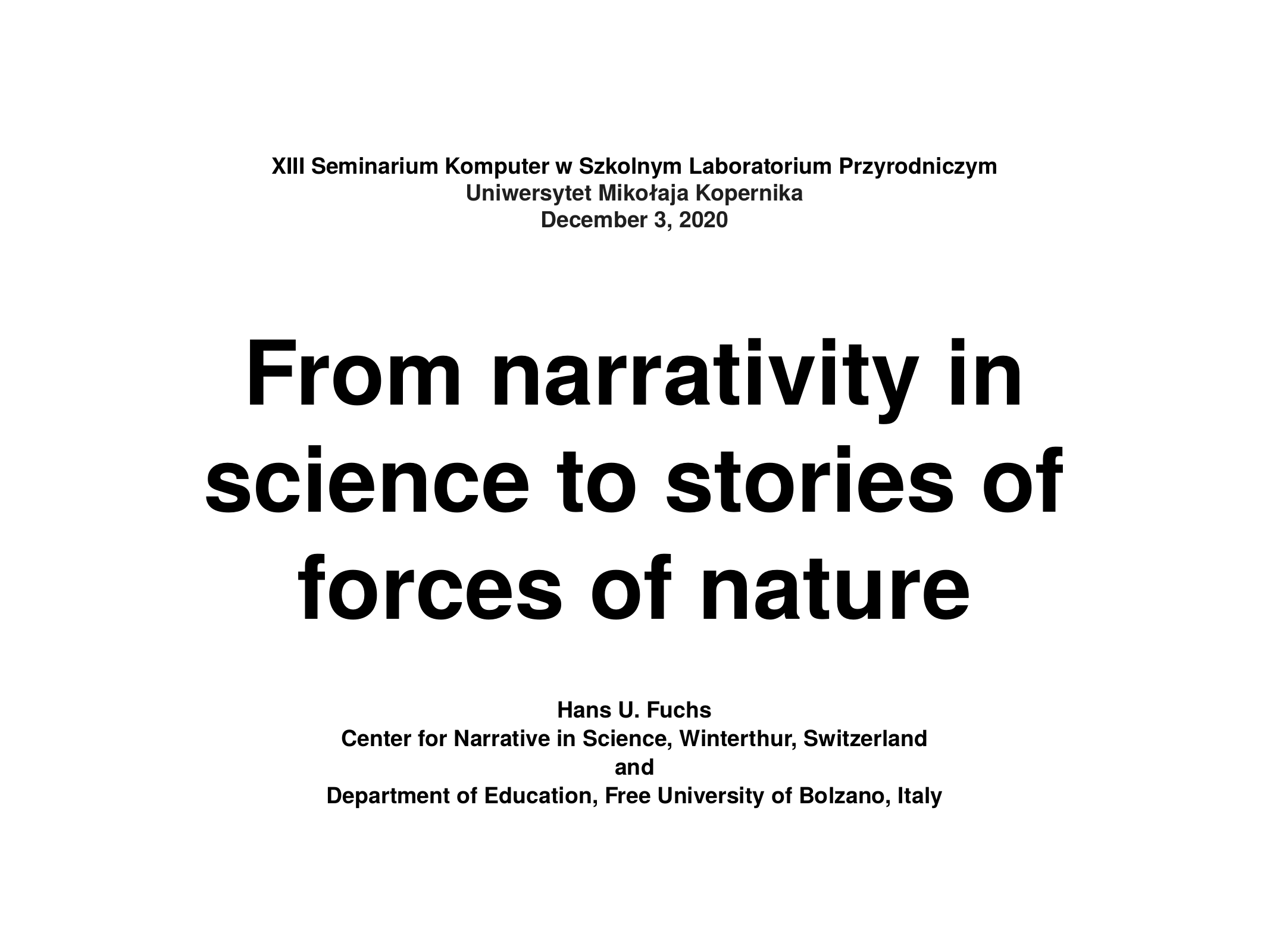

XIII Seminarium Komputer w Szkolnym Laboratorium Przyrodniczym
Uniwersytet Mikołaja Kopernika
December 3, 2020
From narrativity in science to stories of forces of nature
Hans U. Fuchs
Center for Narrative in Science, Winterthur, Switzerland
and
Department of Education, Free University of Bolzano, Italy
1